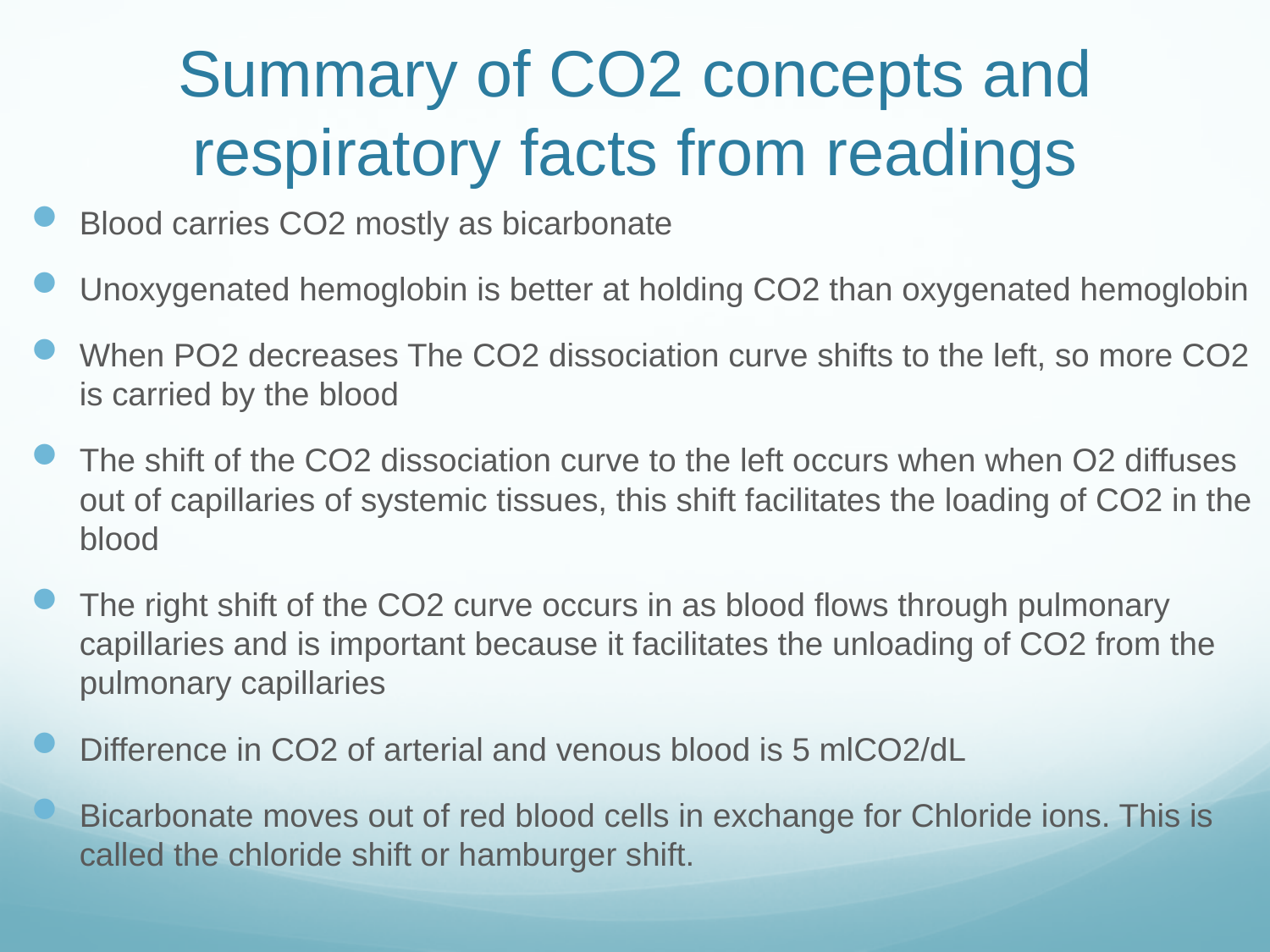

# Summary of CO2 concepts and respiratory facts from readings
Blood carries CO2 mostly as bicarbonate
Unoxygenated hemoglobin is better at holding CO2 than oxygenated hemoglobin
When PO2 decreases The CO2 dissociation curve shifts to the left, so more CO2 is carried by the blood
The shift of the CO2 dissociation curve to the left occurs when when O2 diffuses out of capillaries of systemic tissues, this shift facilitates the loading of CO2 in the blood
The right shift of the CO2 curve occurs in as blood flows through pulmonary capillaries and is important because it facilitates the unloading of CO2 from the pulmonary capillaries
Difference in CO2 of arterial and venous blood is 5 mlCO2/dL
Bicarbonate moves out of red blood cells in exchange for Chloride ions. This is called the chloride shift or hamburger shift.